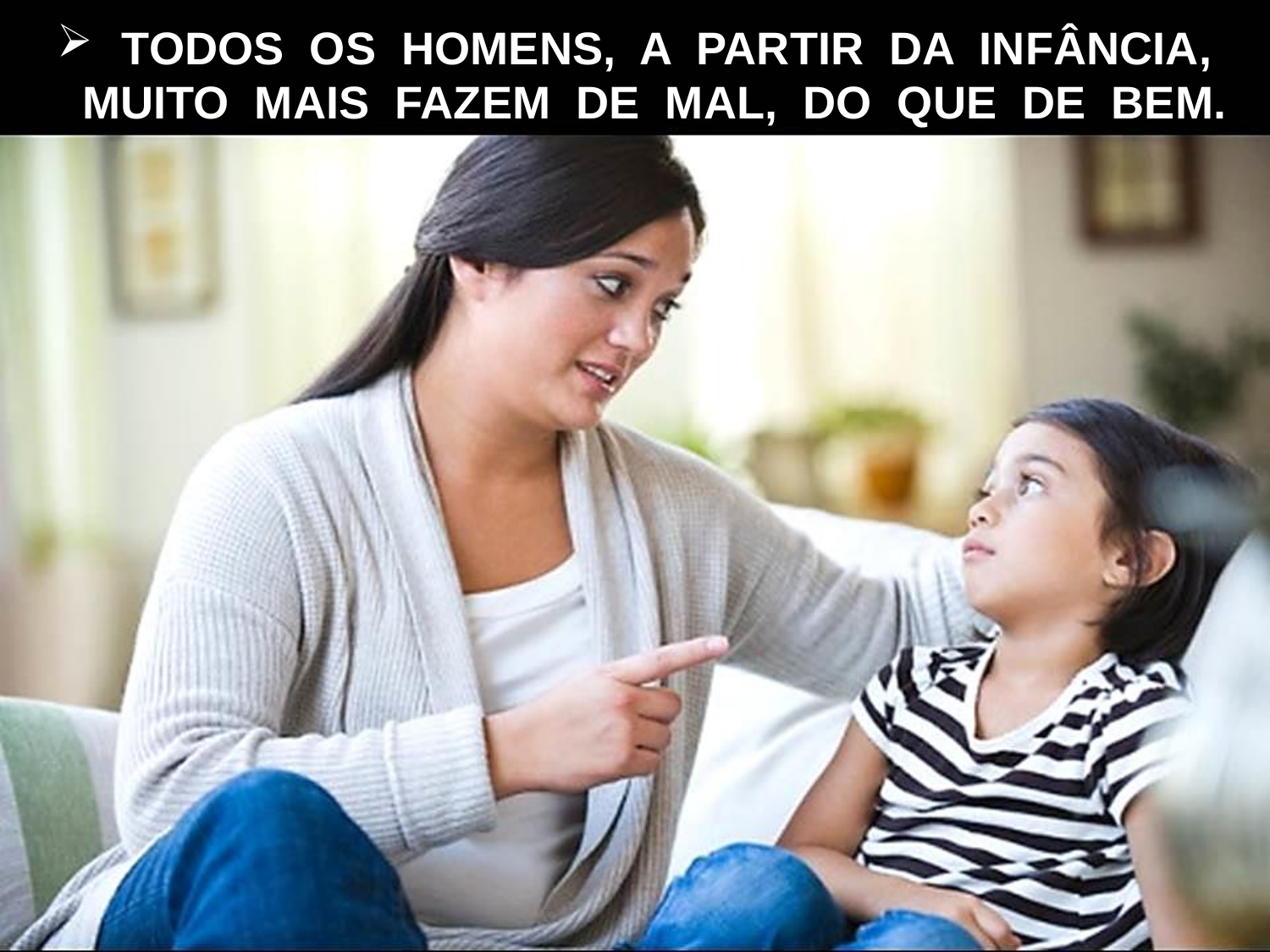

TODOS  OS  HOMENS,  A  PARTIR  DA  INFÂNCIA, MUITO  MAIS  FAZEM  DE  MAL,  DO  QUE  DE  BEM.